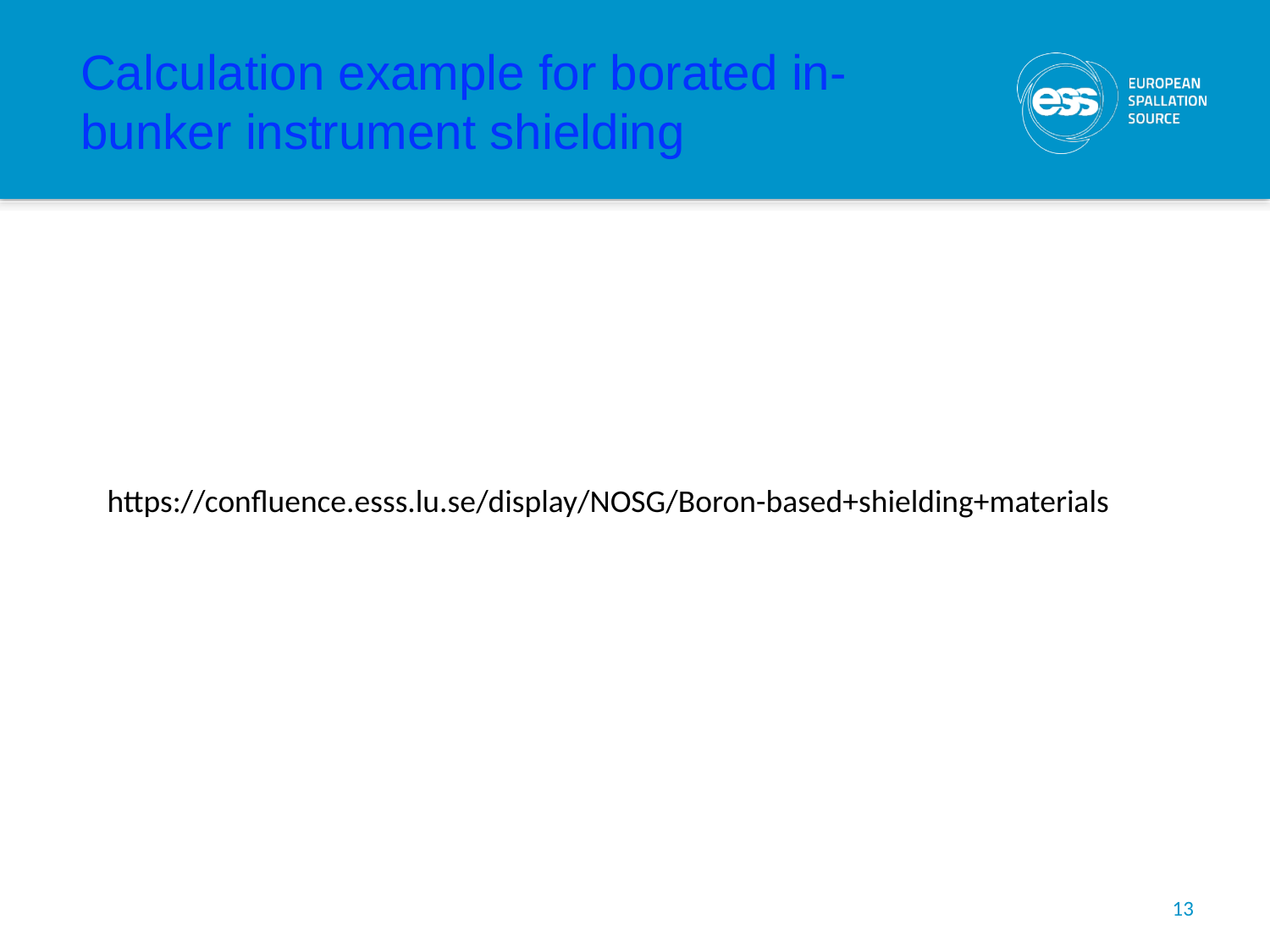

# Calculation example for borated in-bunker instrument shielding

https://confluence.esss.lu.se/display/NOSG/Boron-based+shielding+materials
13